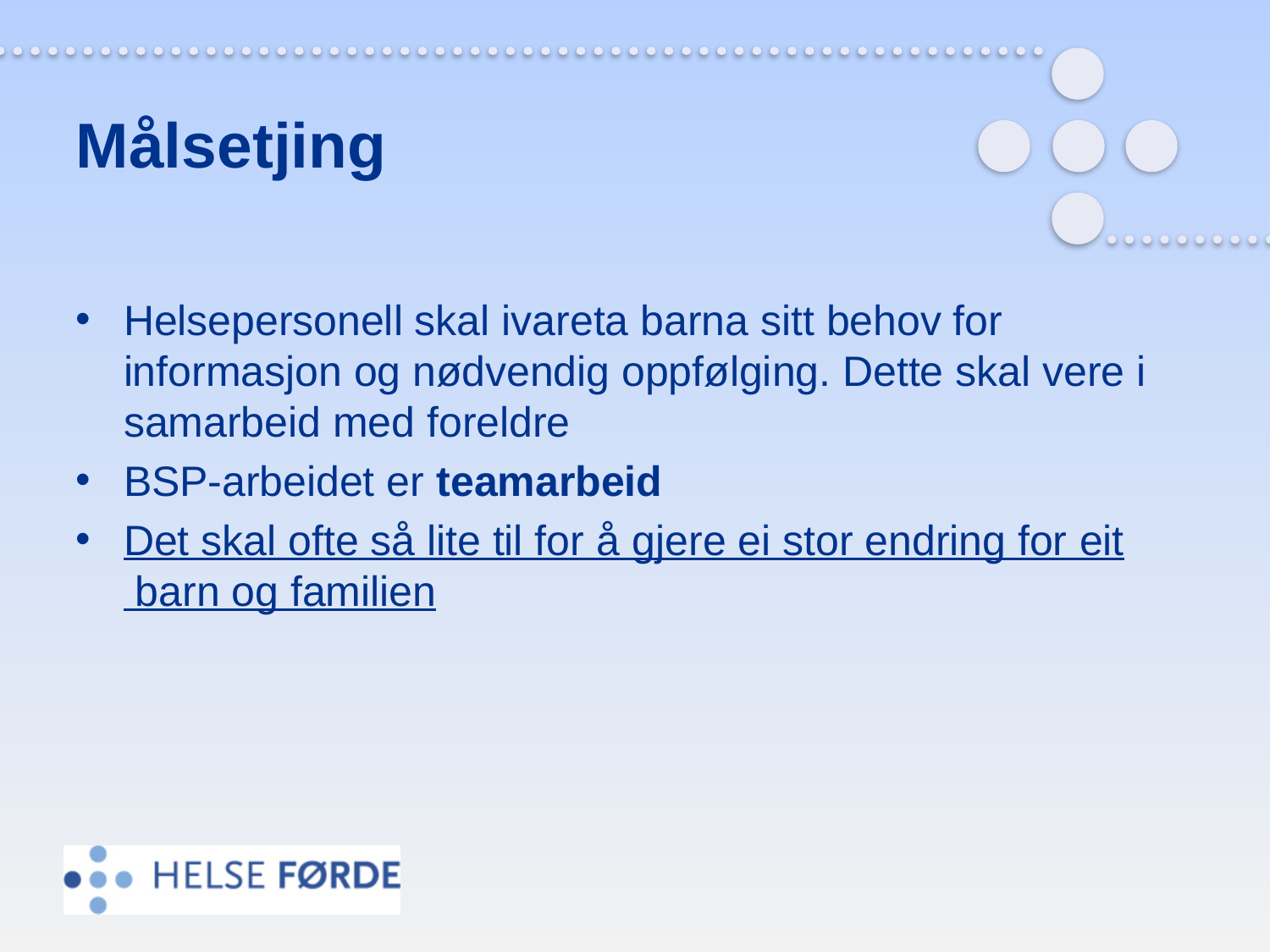

# Målsetjing
Helsepersonell skal ivareta barna sitt behov for informasjon og nødvendig oppfølging. Dette skal vere i samarbeid med foreldre
BSP-arbeidet er teamarbeid
Det skal ofte så lite til for å gjere ei stor endring for eit barn og familien